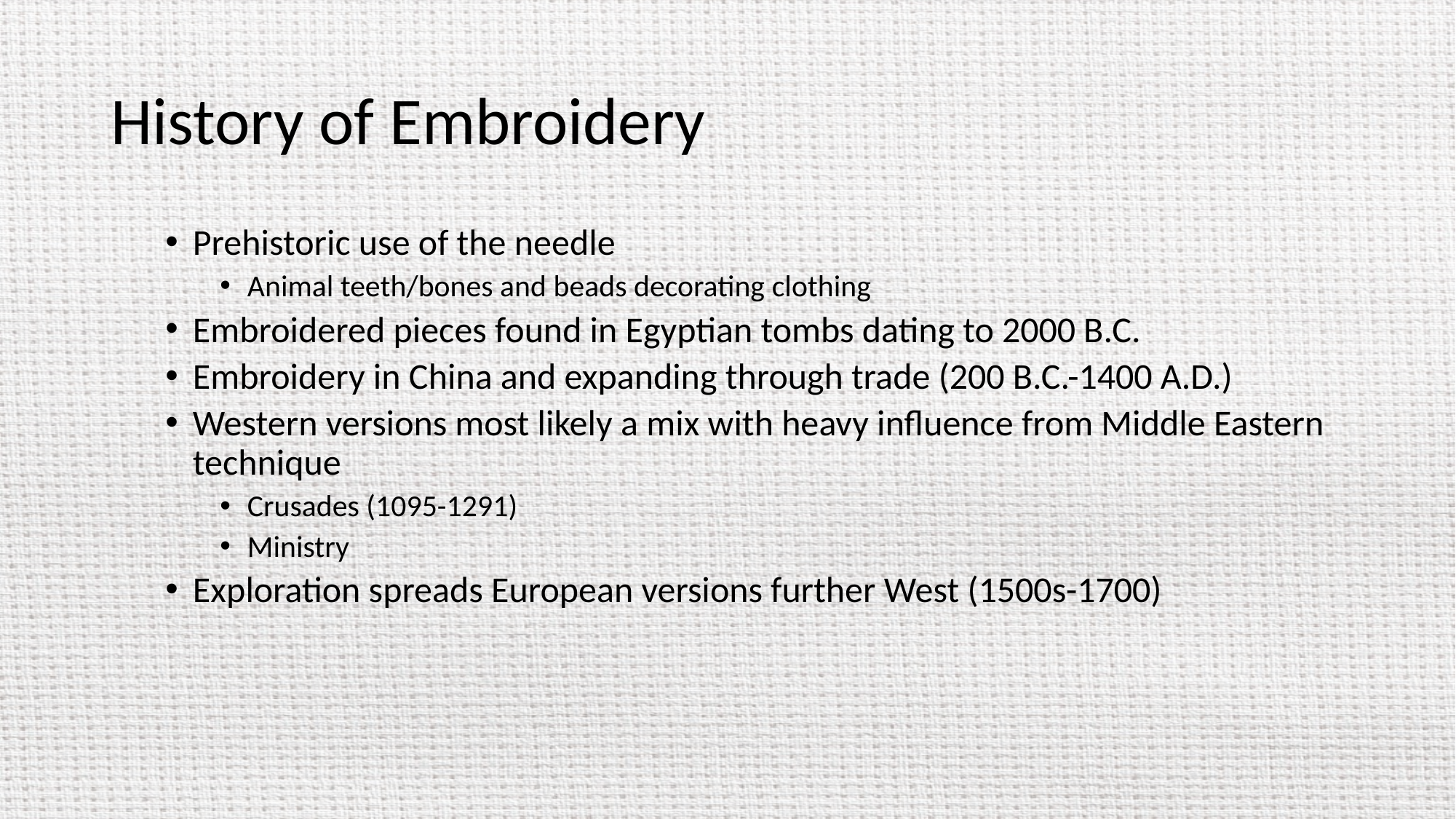

# History of Embroidery
Prehistoric use of the needle
Animal teeth/bones and beads decorating clothing
Embroidered pieces found in Egyptian tombs dating to 2000 B.C.
Embroidery in China and expanding through trade (200 B.C.-1400 A.D.)
Western versions most likely a mix with heavy influence from Middle Eastern technique
Crusades (1095-1291)
Ministry
Exploration spreads European versions further West (1500s-1700)